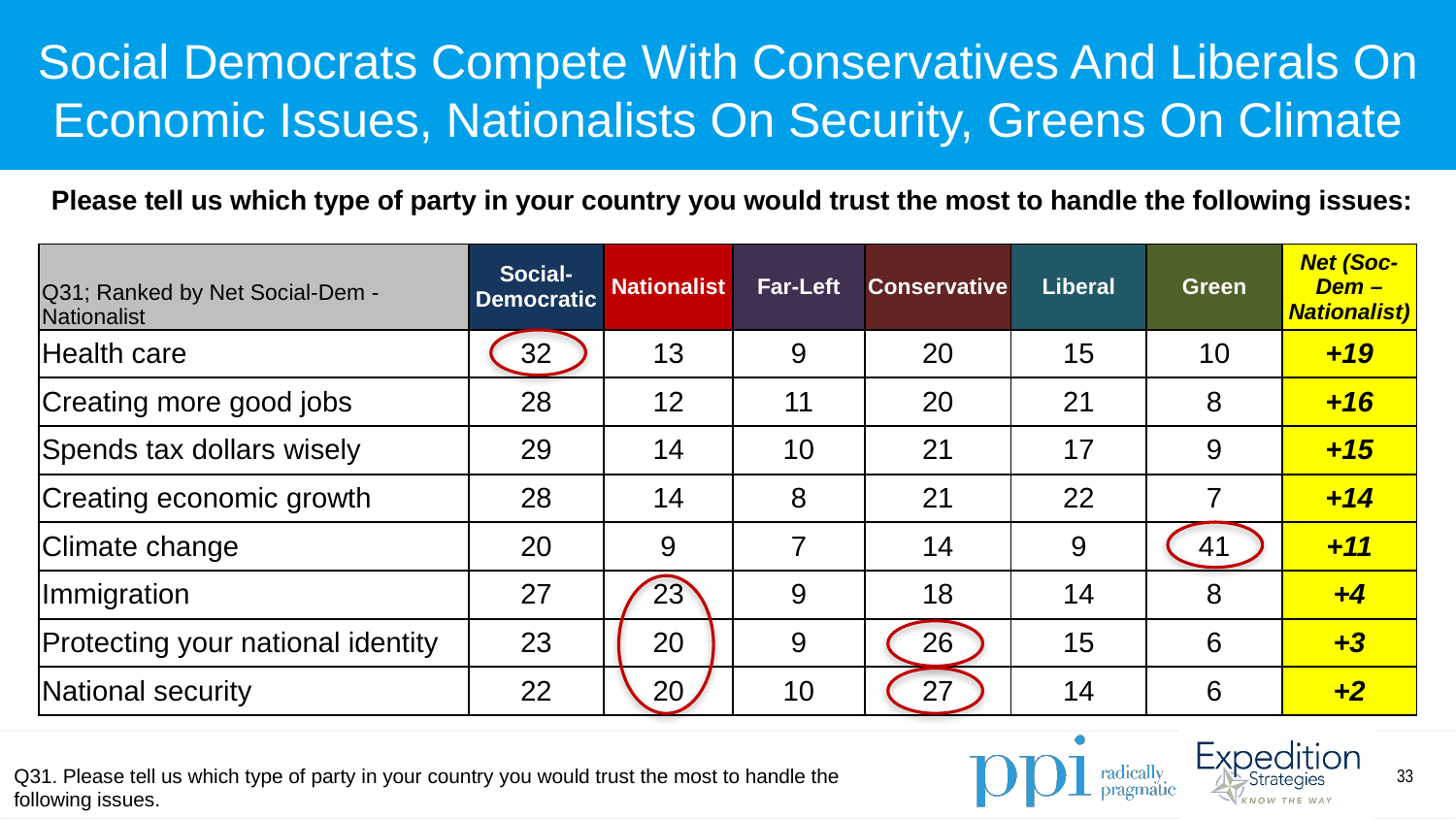

Social Democrats Compete With Conservatives And Liberals On Economic Issues, Nationalists On Security, Greens On Climate
Please tell us which type of party in your country you would trust the most to handle the following issues:

| Q31; Ranked by Net Social-Dem - Nationalist | Social-Democratic | Nationalist | Far-Left | Conservative | Liberal | Green | Net (Soc-Dem – Nationalist) |
| --- | --- | --- | --- | --- | --- | --- | --- |
| Health care | 32 | 13 | 9 | 20 | 15 | 10 | +19 |
| Creating more good jobs | 28 | 12 | 11 | 20 | 21 | 8 | +16 |
| Spends tax dollars wisely | 29 | 14 | 10 | 21 | 17 | 9 | +15 |
| Creating economic growth | 28 | 14 | 8 | 21 | 22 | 7 | +14 |
| Climate change | 20 | 9 | 7 | 14 | 9 | 41 | +11 |
| Immigration | 27 | 23 | 9 | 18 | 14 | 8 | +4 |
| Protecting your national identity | 23 | 20 | 9 | 26 | 15 | 6 | +3 |
| National security | 22 | 20 | 10 | 27 | 14 | 6 | +2 |

Q31. Please tell us which type of party in your country you would trust the most to handle the following issues.